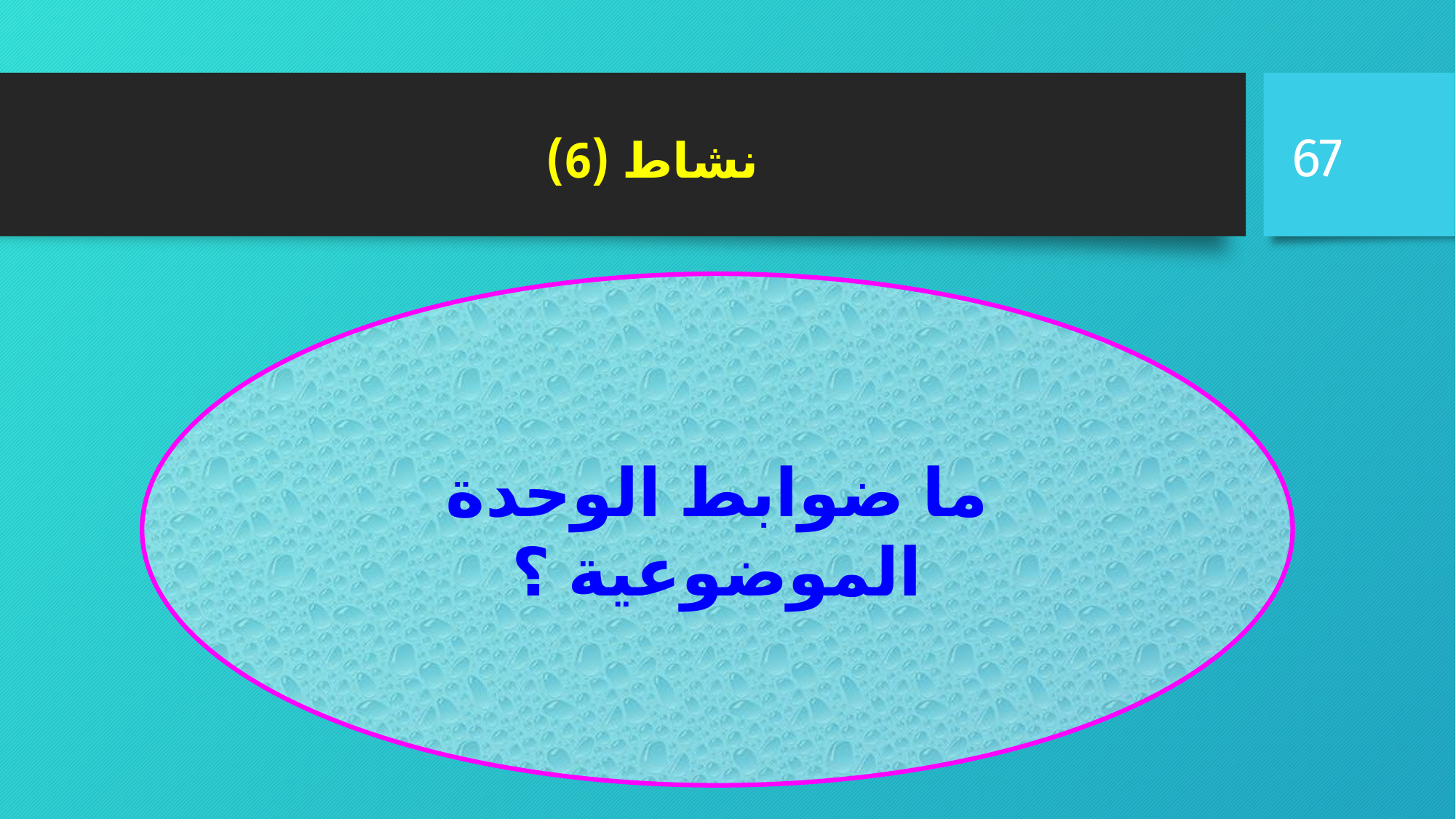

#
67
نشاط (6)
ما ضوابط الوحدة الموضوعية ؟